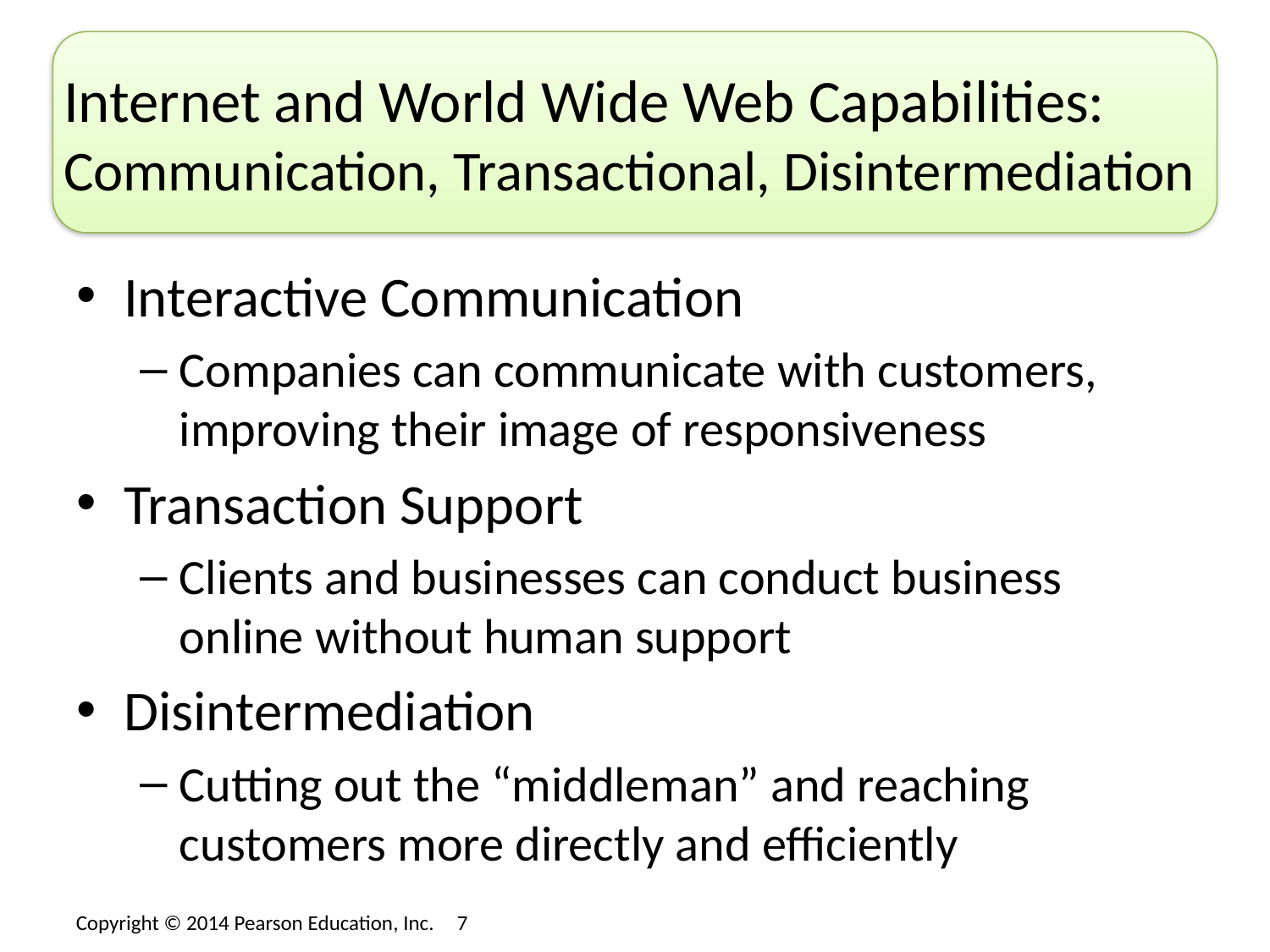

# Internet and World Wide Web Capabilities: Communication, Transactional, Disintermediation
Interactive Communication
Companies can communicate with customers, improving their image of responsiveness
Transaction Support
Clients and businesses can conduct business online without human support
Disintermediation
Cutting out the “middleman” and reaching customers more directly and efficiently